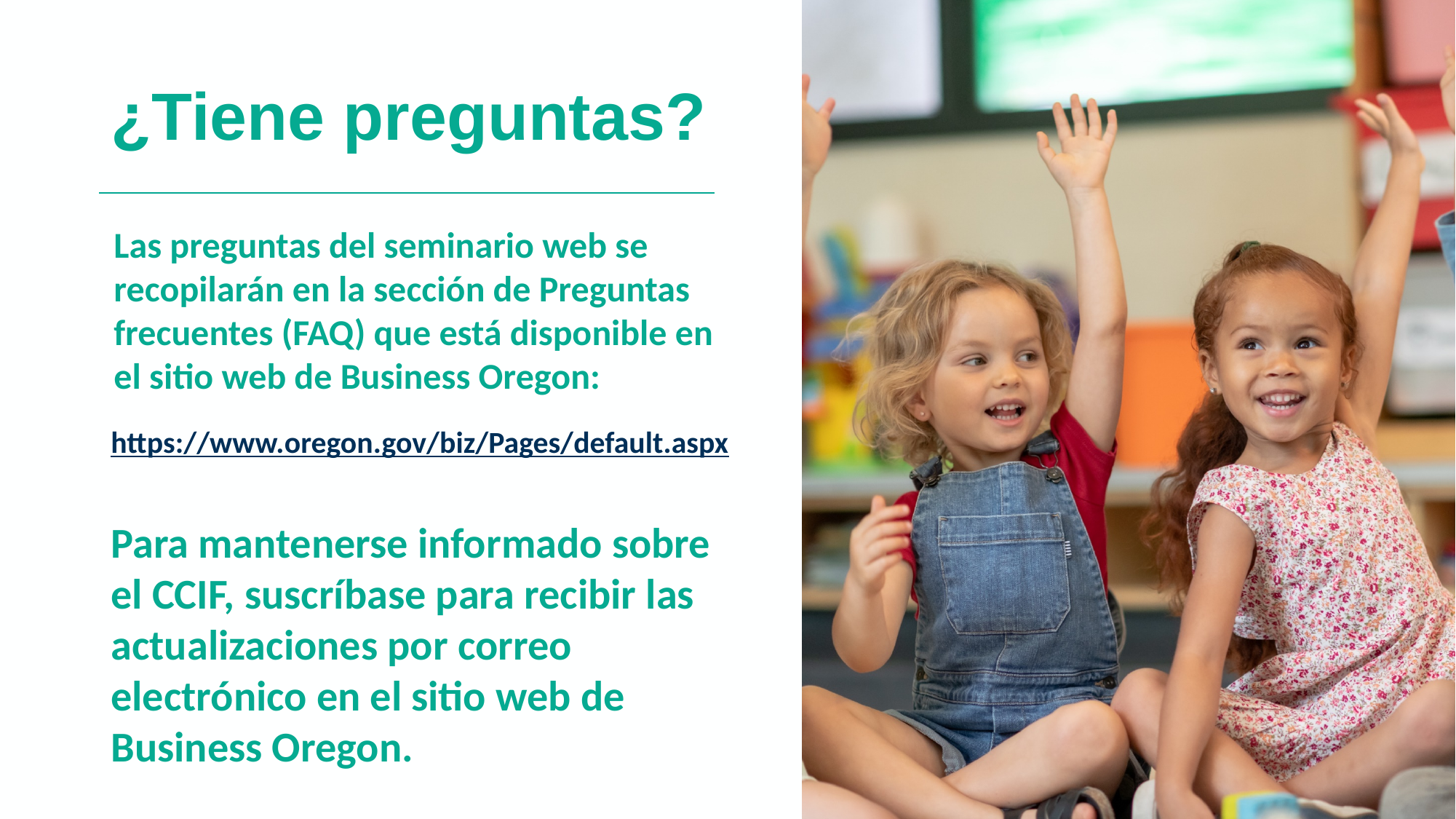

# ¿Tiene preguntas?
Las preguntas del seminario web se recopilarán en la sección de Preguntas frecuentes (FAQ) que está disponible en el sitio web de Business Oregon:

https://www.oregon.gov/biz/Pages/default.aspx

Para mantenerse informado sobre el CCIF, suscríbase para recibir las actualizaciones por correo electrónico en el sitio web de Business Oregon.